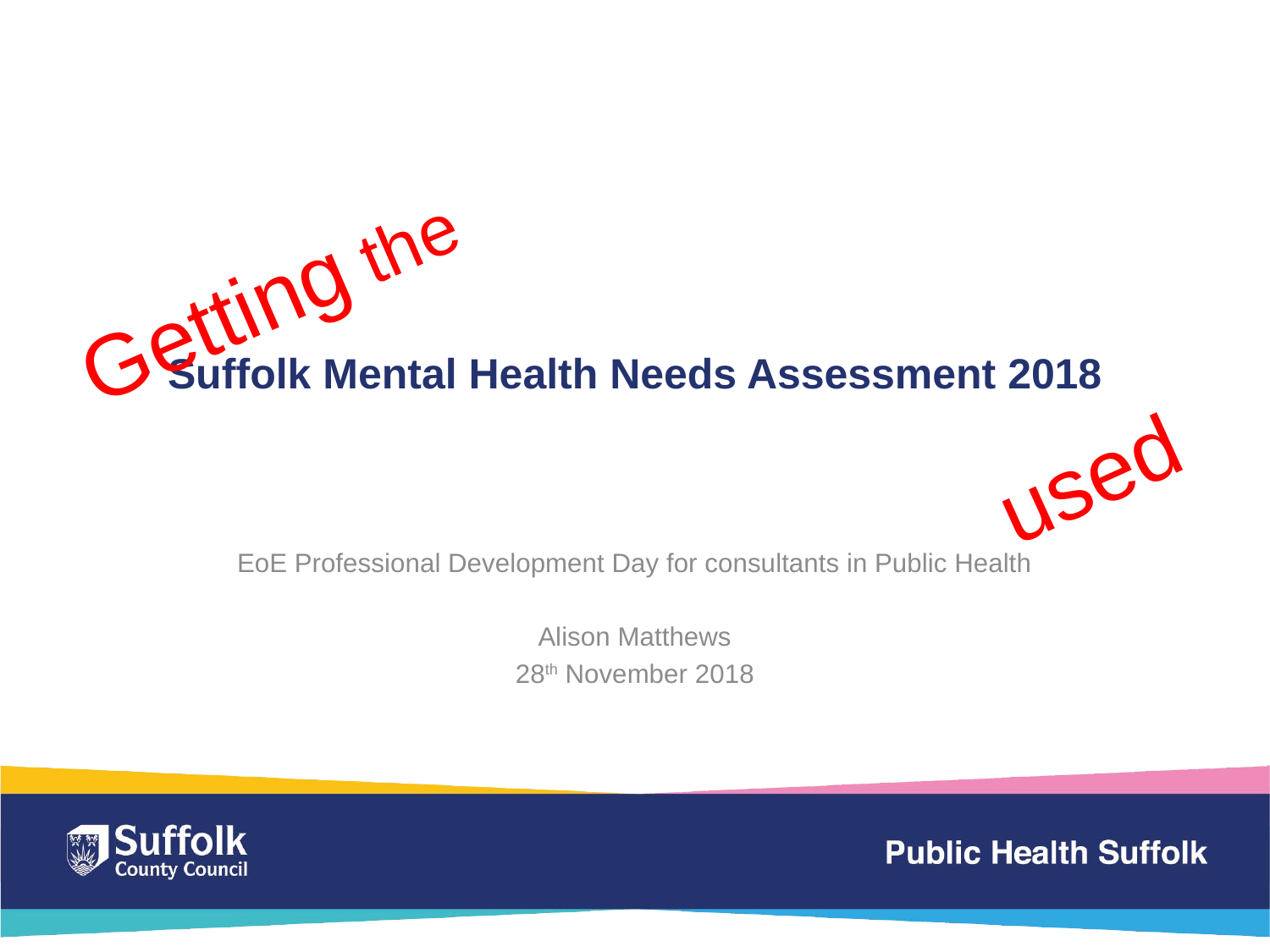

Getting the
# Suffolk Mental Health Needs Assessment 2018
used
EoE Professional Development Day for consultants in Public Health

Alison Matthews
28th November 2018